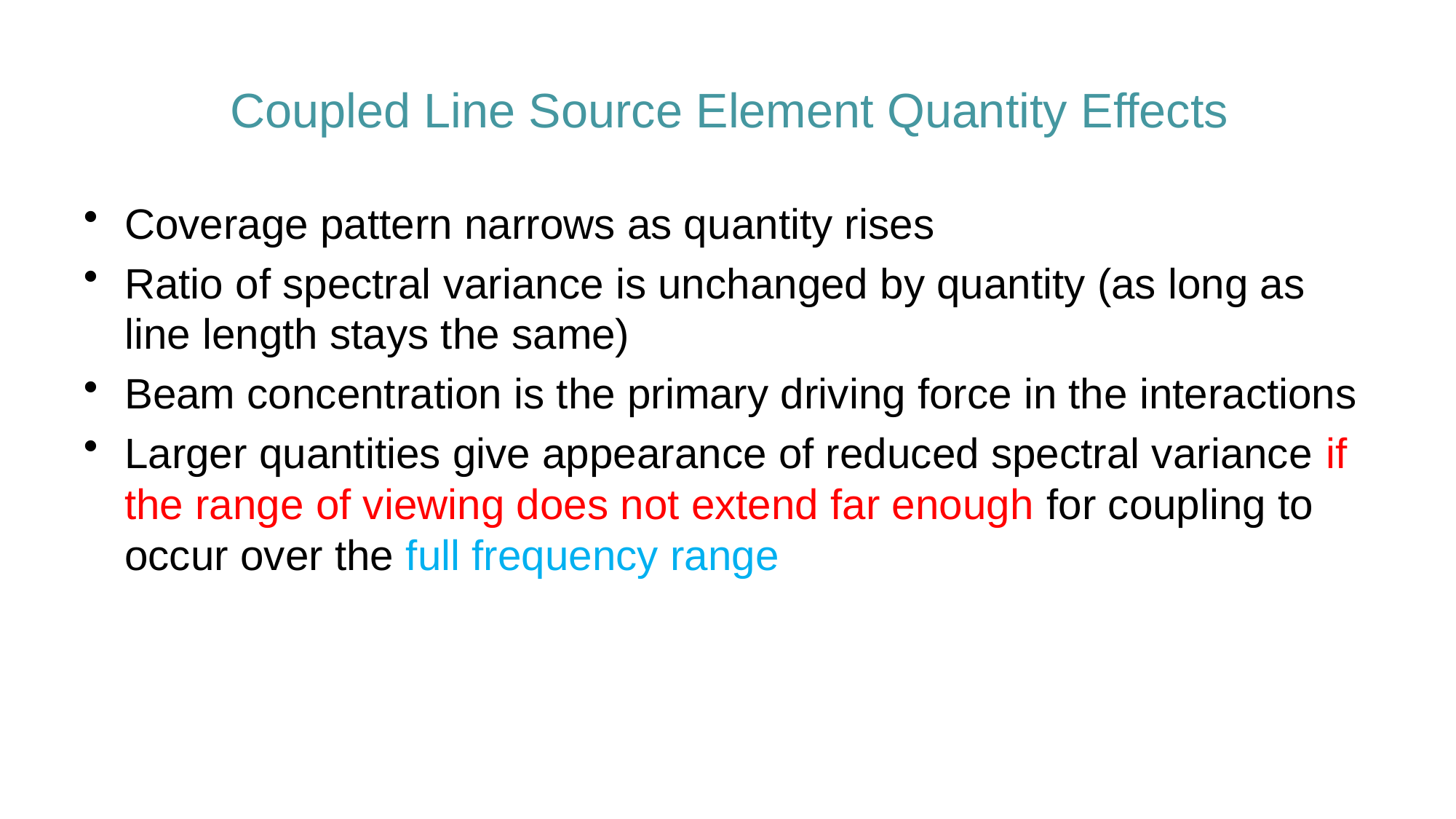

# Coupled Line Source Element Quantity Effects
Coverage pattern narrows as quantity rises
Ratio of spectral variance is unchanged by quantity (as long as line length stays the same)
Beam concentration is the primary driving force in the interactions
Larger quantities give appearance of reduced spectral variance if the range of viewing does not extend far enough for coupling to occur over the full frequency range